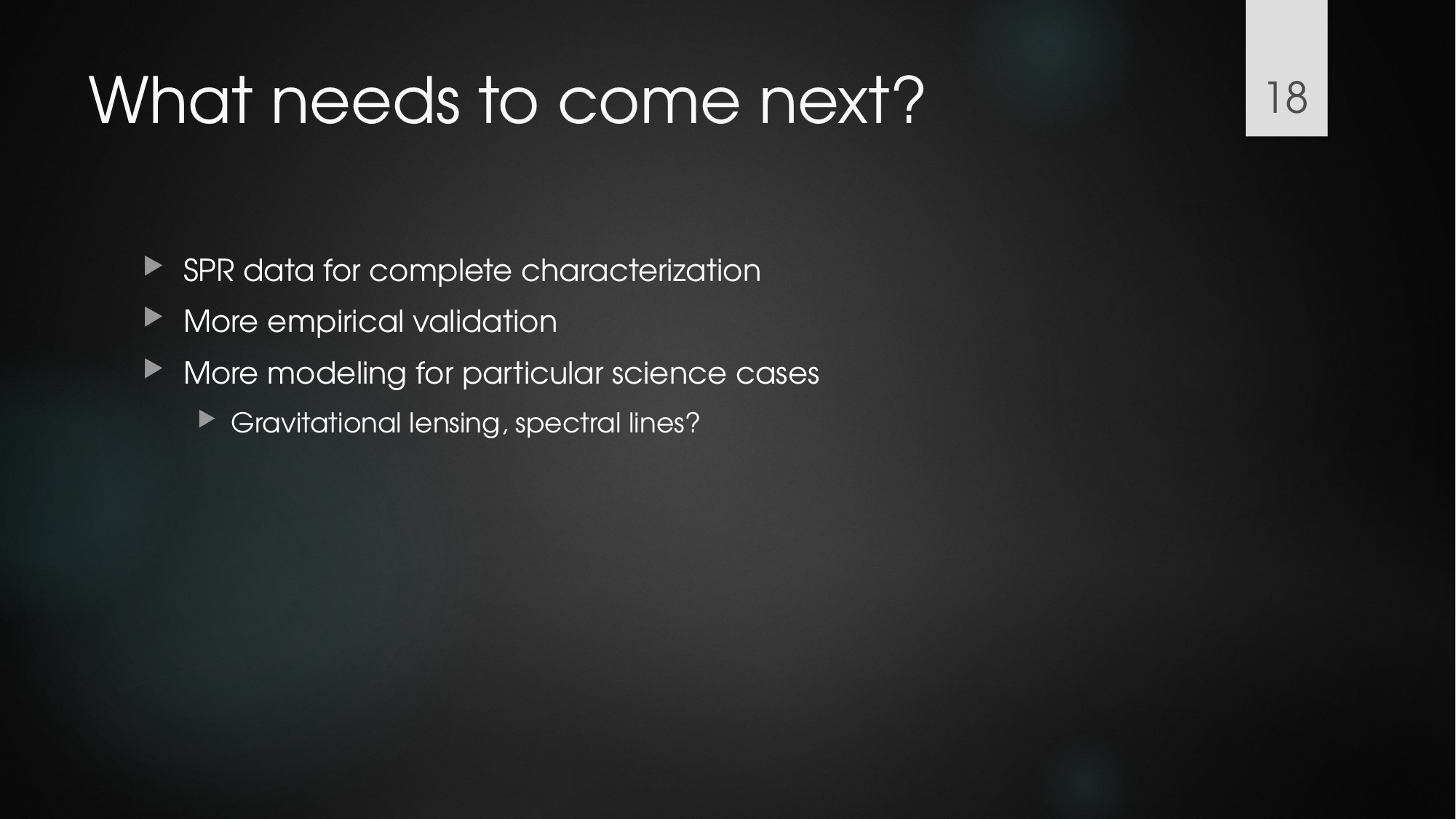

18
# What needs to come next?
SPR data for complete characterization
More empirical validation
More modeling for particular science cases
Gravitational lensing, spectral lines?